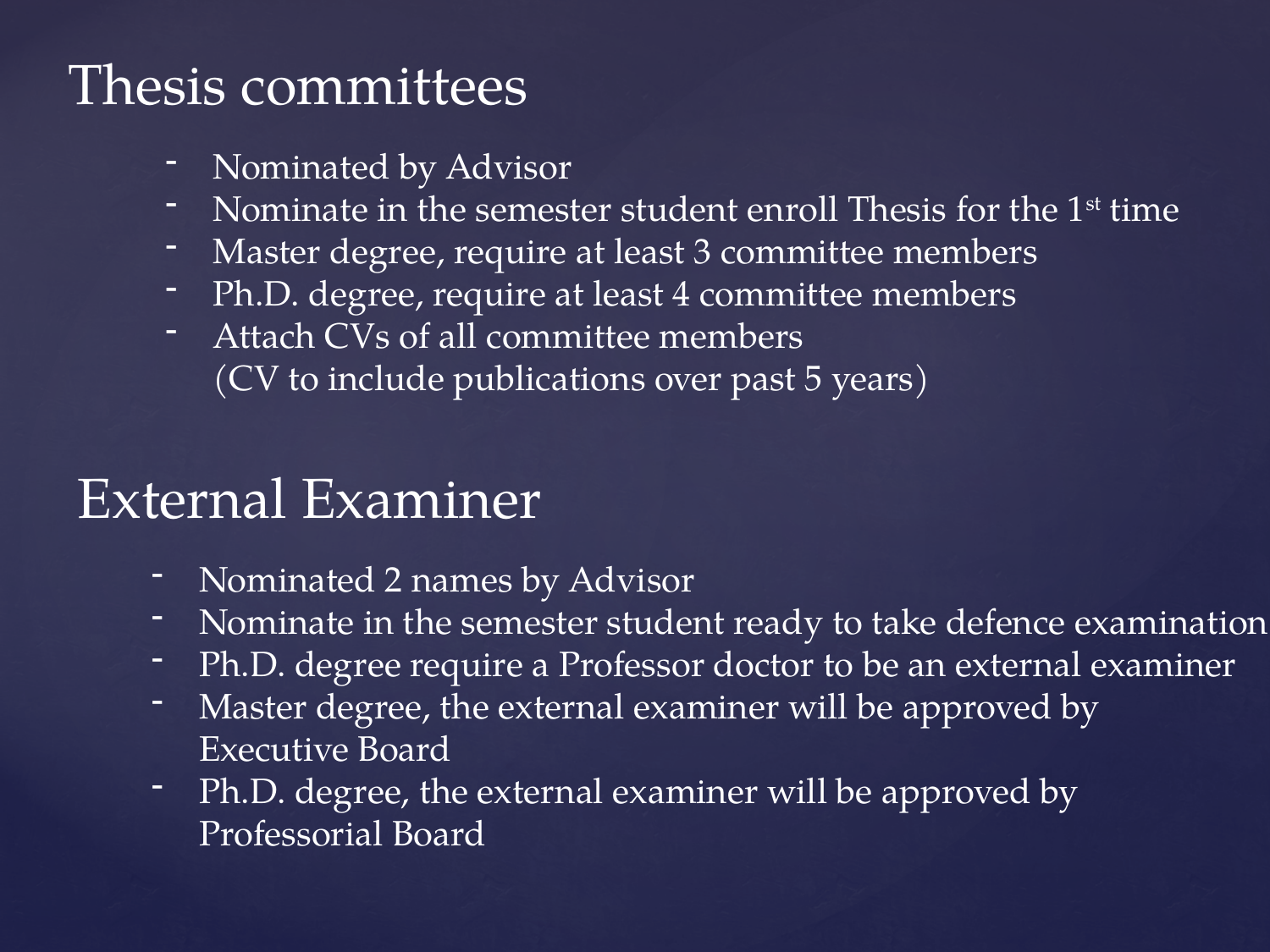

Thesis committees
Nominated by Advisor
Nominate in the semester student enroll Thesis for the 1st time
Master degree, require at least 3 committee members
Ph.D. degree, require at least 4 committee members
Attach CVs of all committee members
(CV to include publications over past 5 years)
External Examiner
Nominated 2 names by Advisor
Nominate in the semester student ready to take defence examination
Ph.D. degree require a Professor doctor to be an external examiner
Master degree, the external examiner will be approved by
Executive Board
Ph.D. degree, the external examiner will be approved by
Professorial Board